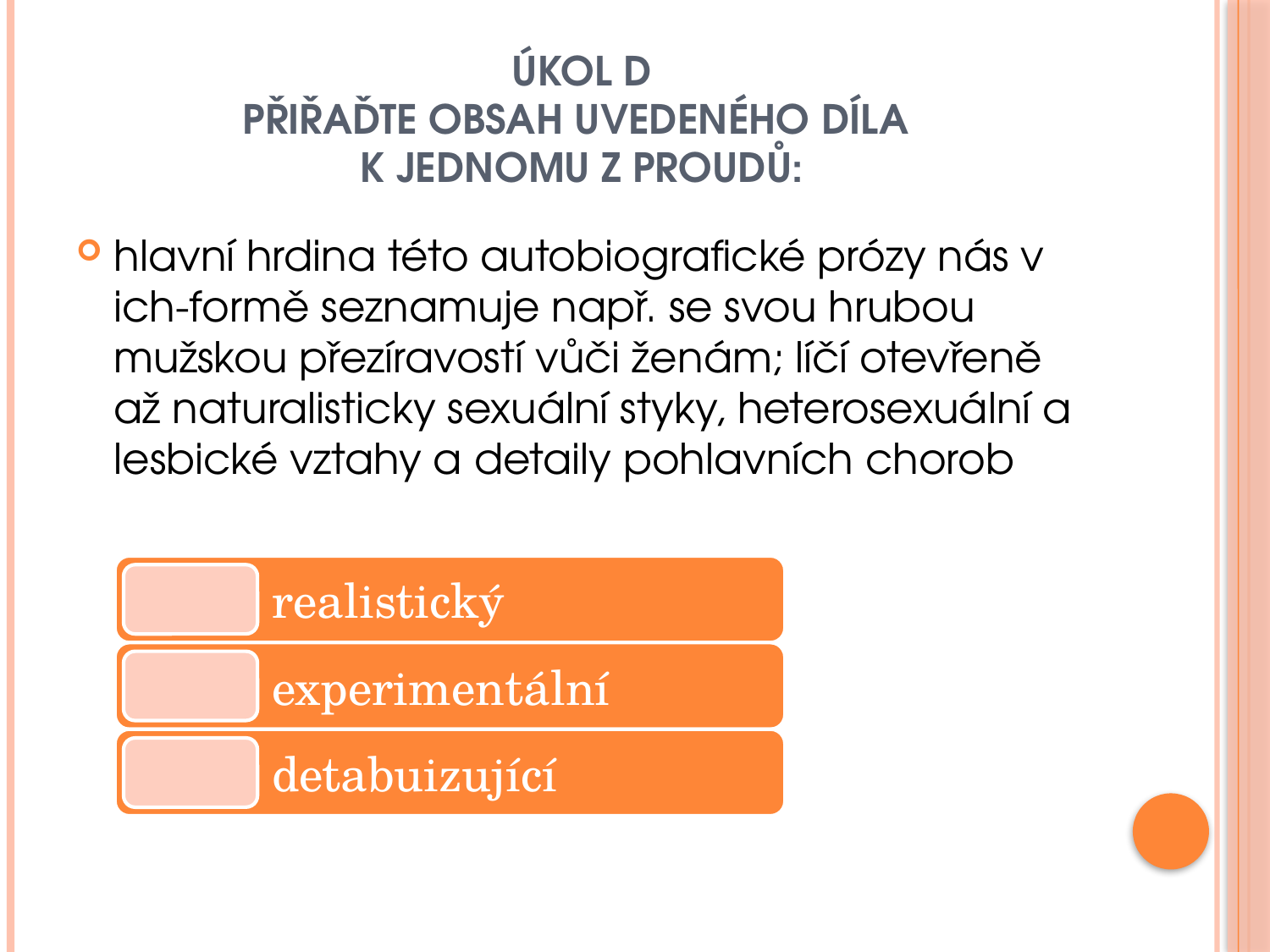

# úkol D přiřaďte obsah uvedeného díla k jednomu z proudů:
hlavní hrdina této autobiografické prózy nás v ich-formě seznamuje např. se svou hrubou mužskou přezíravostí vůči ženám; líčí otevřeně až naturalisticky sexuální styky, heterosexuální a lesbické vztahy a detaily pohlavních chorob

realistický
experimentální
detabuizující